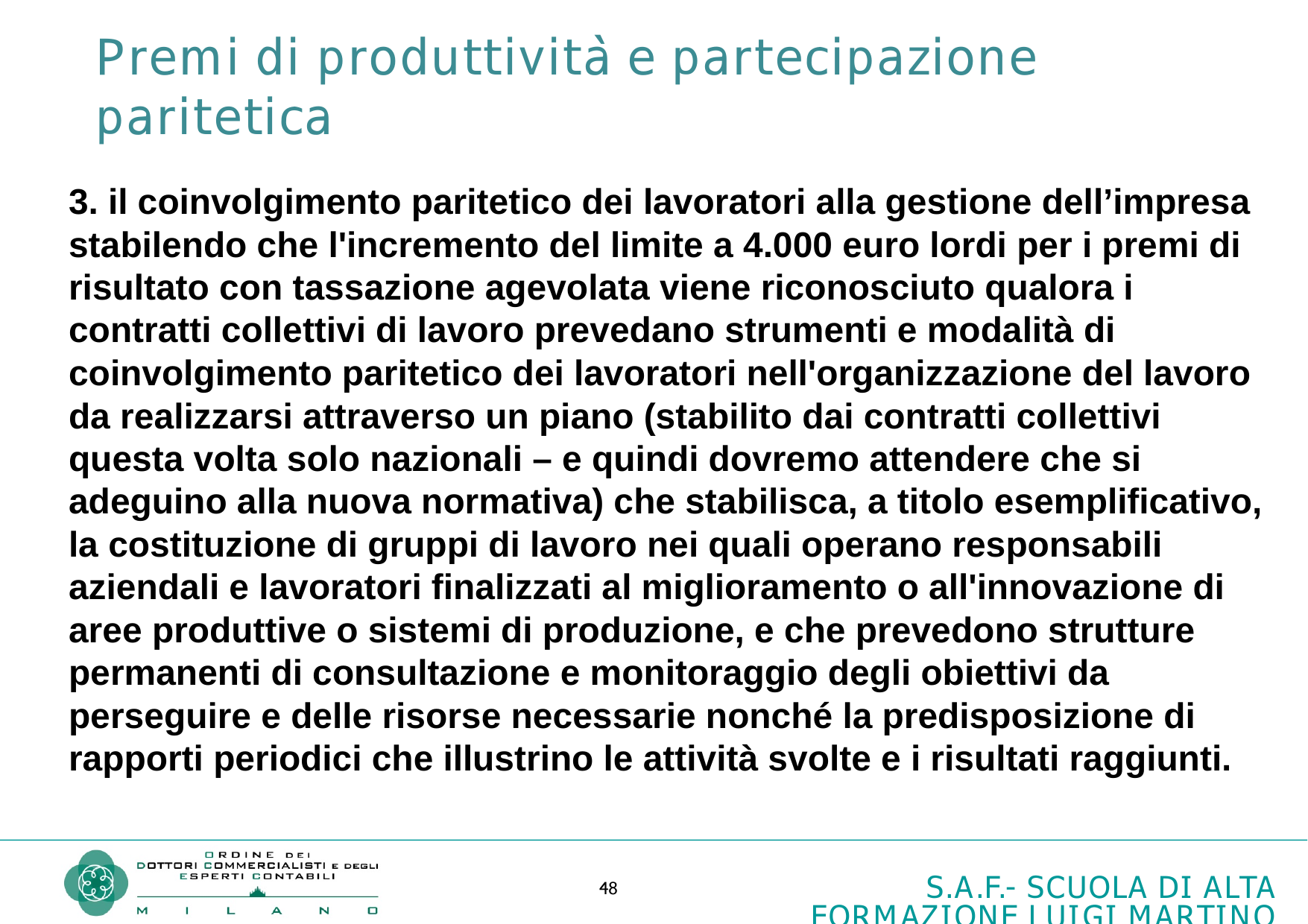

Premi di produttività e partecipazione paritetica
3. il coinvolgimento paritetico dei lavoratori alla gestione dell’impresa stabilendo che l'incremento del limite a 4.000 euro lordi per i premi di risultato con tassazione agevolata viene riconosciuto qualora i contratti collettivi di lavoro prevedano strumenti e modalità di coinvolgimento paritetico dei lavoratori nell'organizzazione del lavoro da realizzarsi attraverso un piano (stabilito dai contratti collettivi questa volta solo nazionali – e quindi dovremo attendere che si adeguino alla nuova normativa) che stabilisca, a titolo esemplificativo, la costituzione di gruppi di lavoro nei quali operano responsabili aziendali e lavoratori finalizzati al miglioramento o all'innovazione di aree produttive o sistemi di produzione, e che prevedono strutture permanenti di consultazione e monitoraggio degli obiettivi da perseguire e delle risorse necessarie nonché la predisposizione di rapporti periodici che illustrino le attività svolte e i risultati raggiunti.